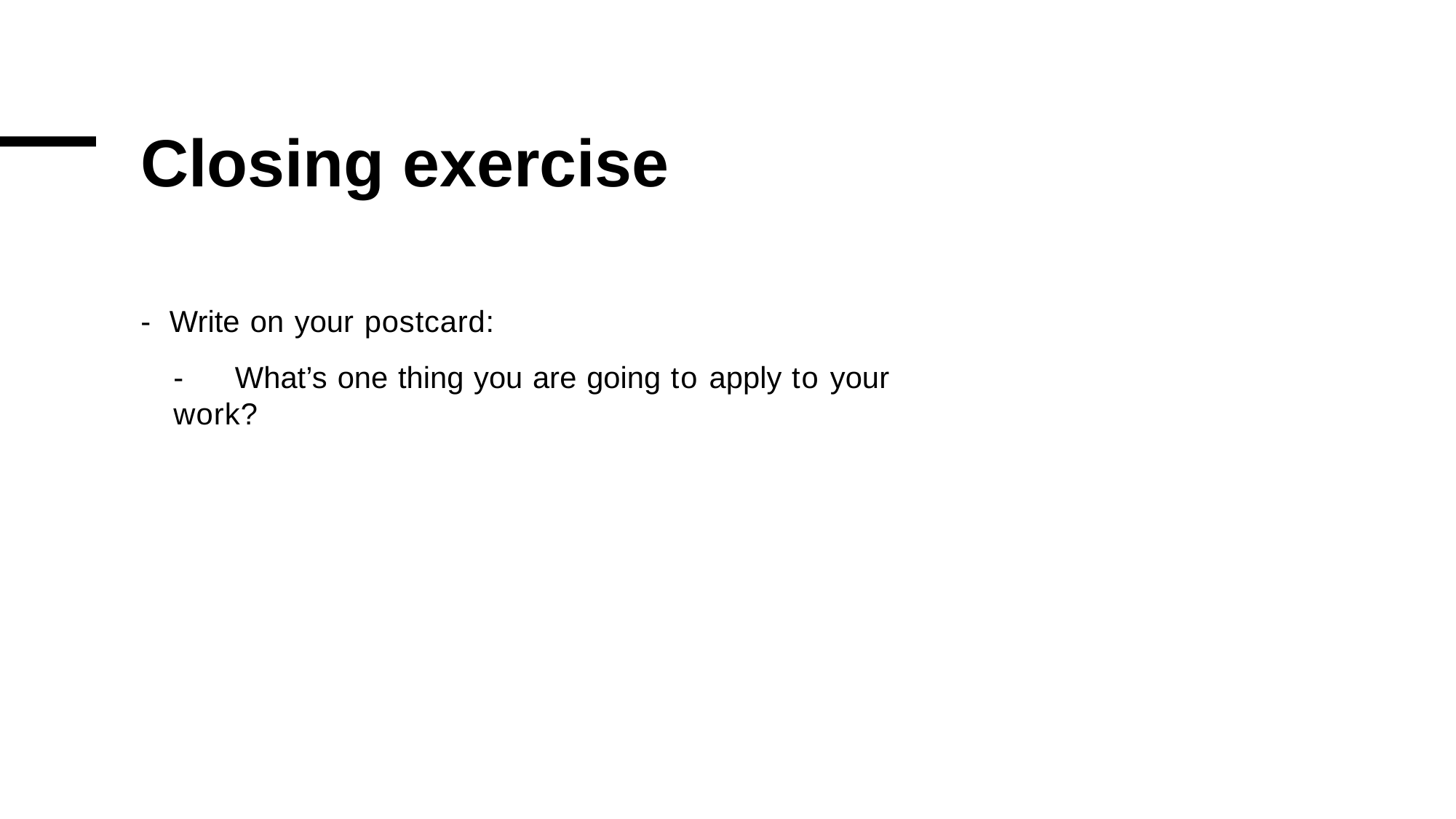

# Closing exercise
-	Write on your postcard:
-	What’s one thing you are going to apply to your work?